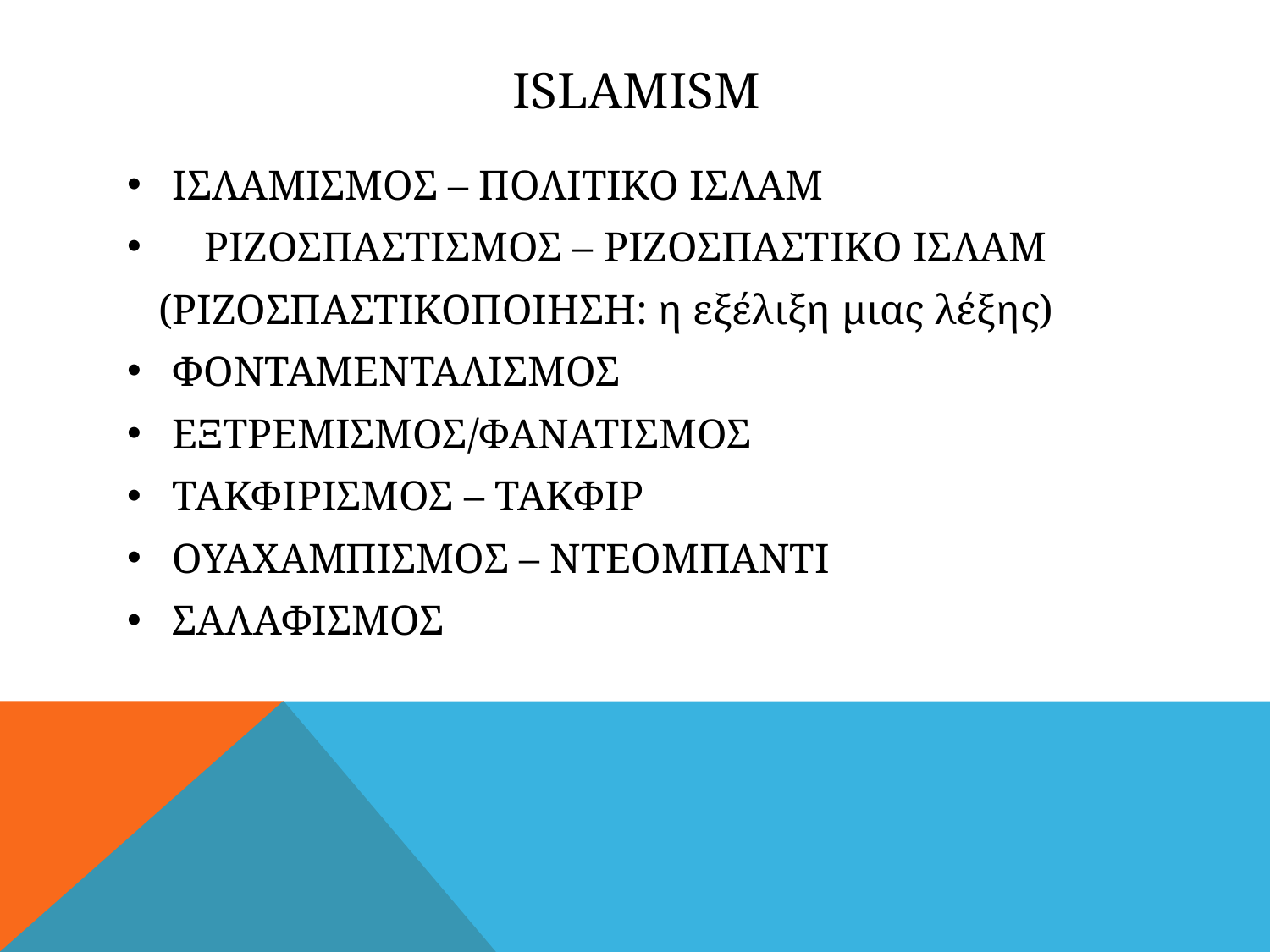

# islamism
ΙΣΛΑΜΙΣΜΟΣ – ΠΟΛΙΤΙΚΟ ΙΣΛΑΜ
   ΡΙΖΟΣΠΑΣΤΙΣΜΟΣ – ΡΙΖΟΣΠΑΣΤΙΚΟ ΙΣΛΑΜ
   (ΡΙΖΟΣΠΑΣΤΙΚΟΠΟΙΗΣΗ: η εξέλιξη μιας λέξης)
ΦΟΝΤΑΜΕΝΤΑΛΙΣΜΟΣ
ΕΞΤΡΕΜΙΣΜΟΣ/ΦΑΝΑΤΙΣΜΟΣ
ΤΑΚΦΙΡΙΣΜΟΣ – ΤΑΚΦΙΡ
ΟΥΑΧΑΜΠΙΣΜΟΣ – ΝΤΕΟΜΠΑΝΤΙ
ΣΑΛΑΦΙΣΜΟΣ